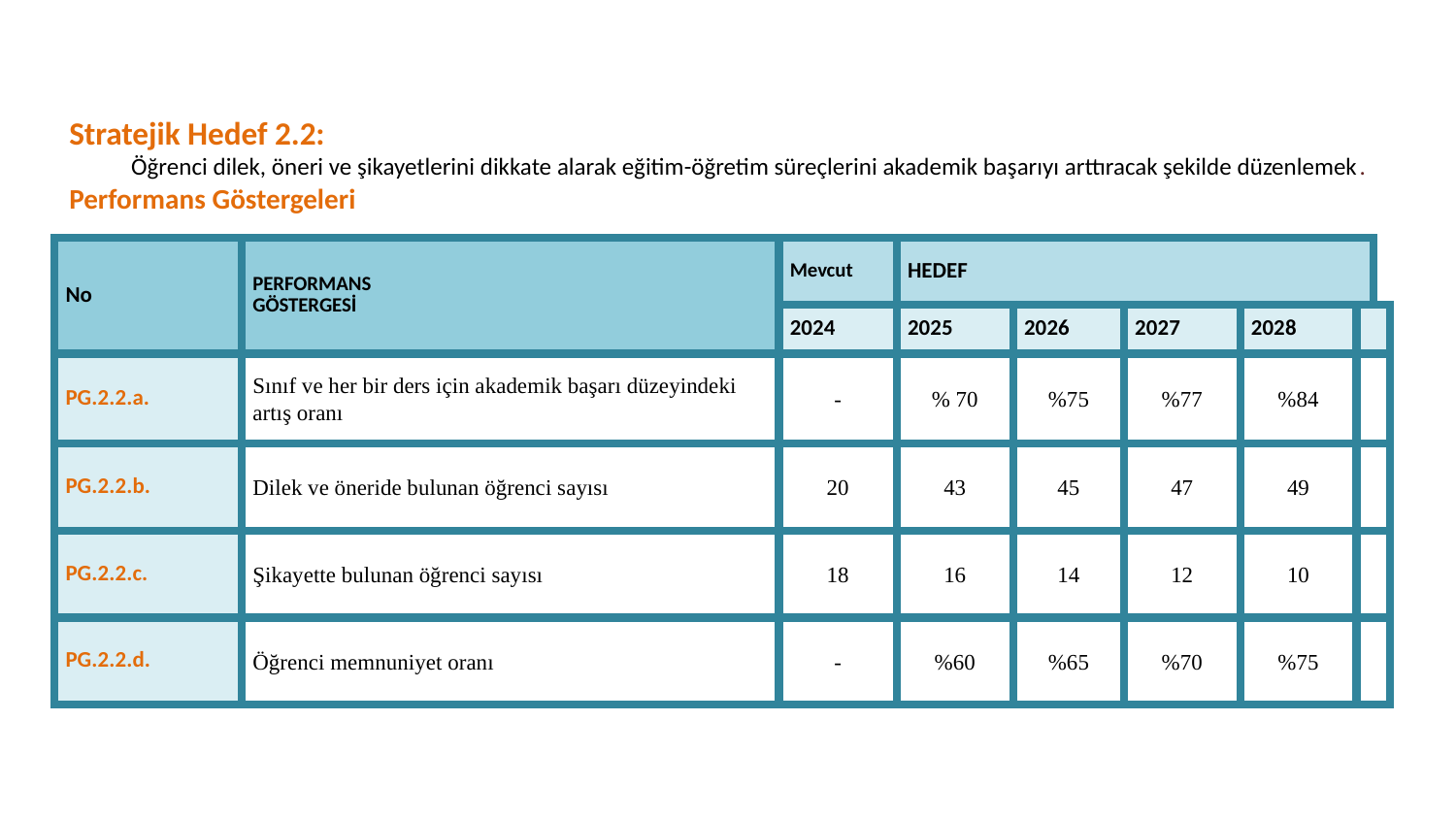

Stratejik Hedef 2.2:
            Öğrenci dilek, öneri ve şikayetlerini dikkate alarak eğitim-öğretim süreçlerini akademik başarıyı arttıracak şekilde düzenlemek.
Performans Göstergeleri
| No | PERFORMANS GÖSTERGESİ | Mevcut | HEDEF |  |  |  |  |  |
| --- | --- | --- | --- | --- | --- | --- | --- | --- |
|  |  | 2024 | 2025 | 2026 | 2027 | 2028 |  |  |
| PG.2.2.a. | Sınıf ve her bir ders için akademik başarı düzeyindeki artış oranı | - | % 70 | %75 | %77 | %84 |  |  |
| PG.2.2.b. | Dilek ve öneride bulunan öğrenci sayısı | 20 | 43 | 45 | 47 | 49 |  |  |
| PG.2.2.c. | Şikayette bulunan öğrenci sayısı | 18 | 16 | 14 | 12 | 10 |  |  |
| PG.2.2.d. | Öğrenci memnuniyet oranı | - | %60 | %65 | %70 | %75 |  |  |
47